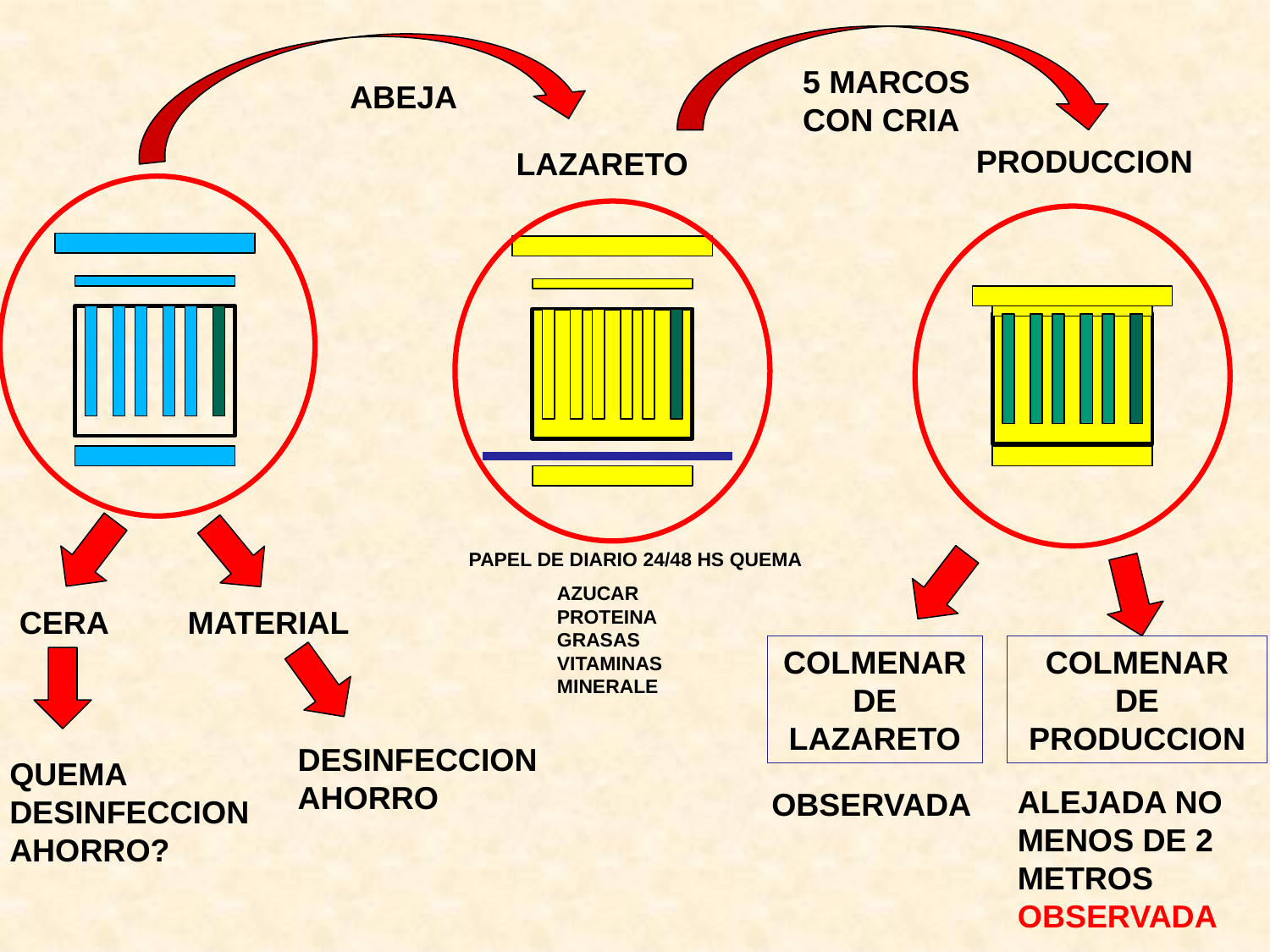

5 MARCOS
CON CRIA
ABEJA
PRODUCCION
LAZARETO

PAPEL DE DIARIO 24/48 HS QUEMA

AZUCAR
PROTEINA
GRASAS
VITAMINAS
MINERALE
CERA         MATERIAL
COLMENAR DE LAZARETO
COLMENAR DE PRODUCCION

DESINFECCION
AHORRO
QUEMA
DESINFECCION AHORRO?
ALEJADA NO MENOS DE 2 METROS
OBSERVADA
OBSERVADA